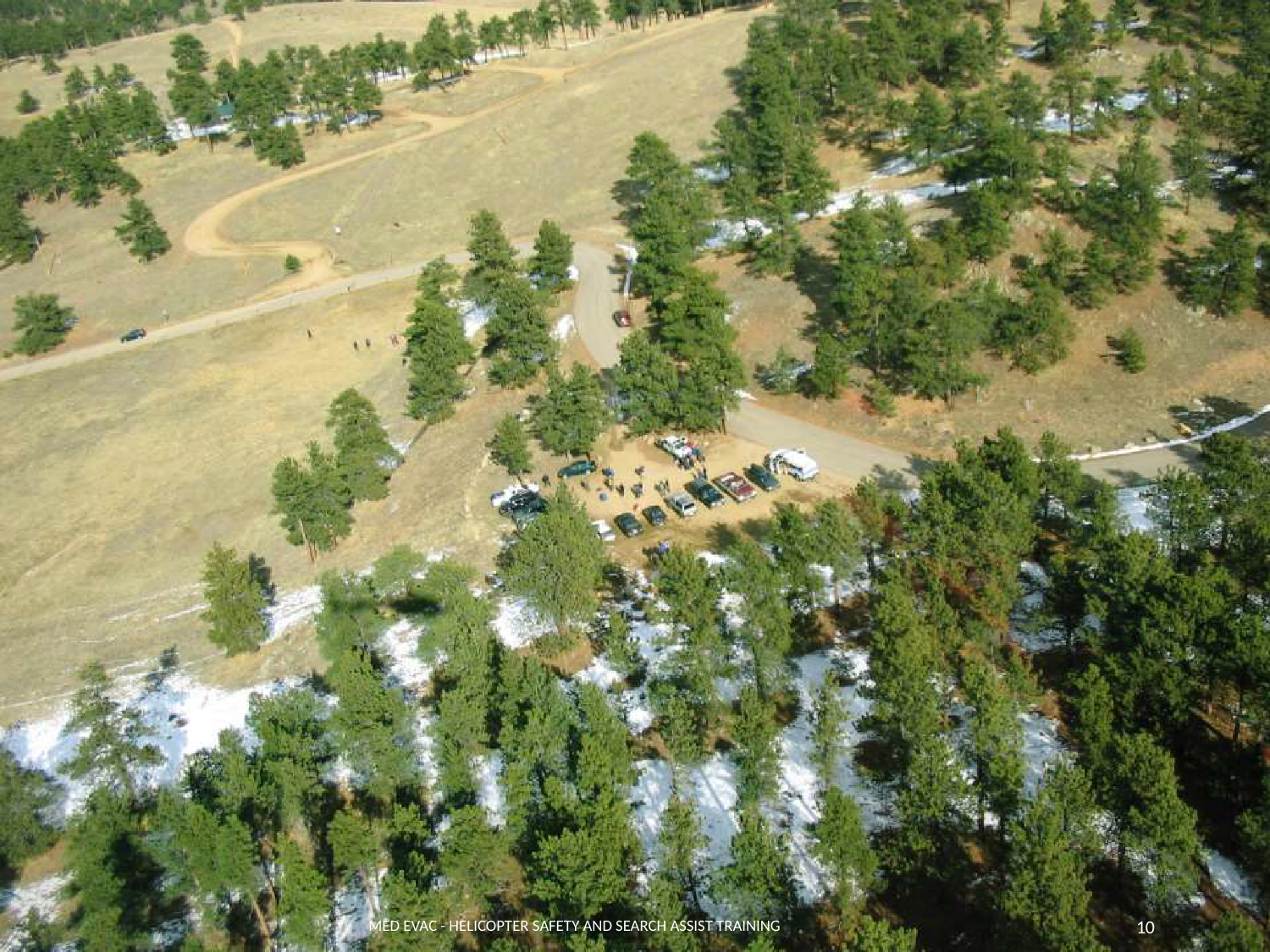

10
 MED EVAC - HELICOPTER SAFETY AND SEARCH ASSIST TRAINING